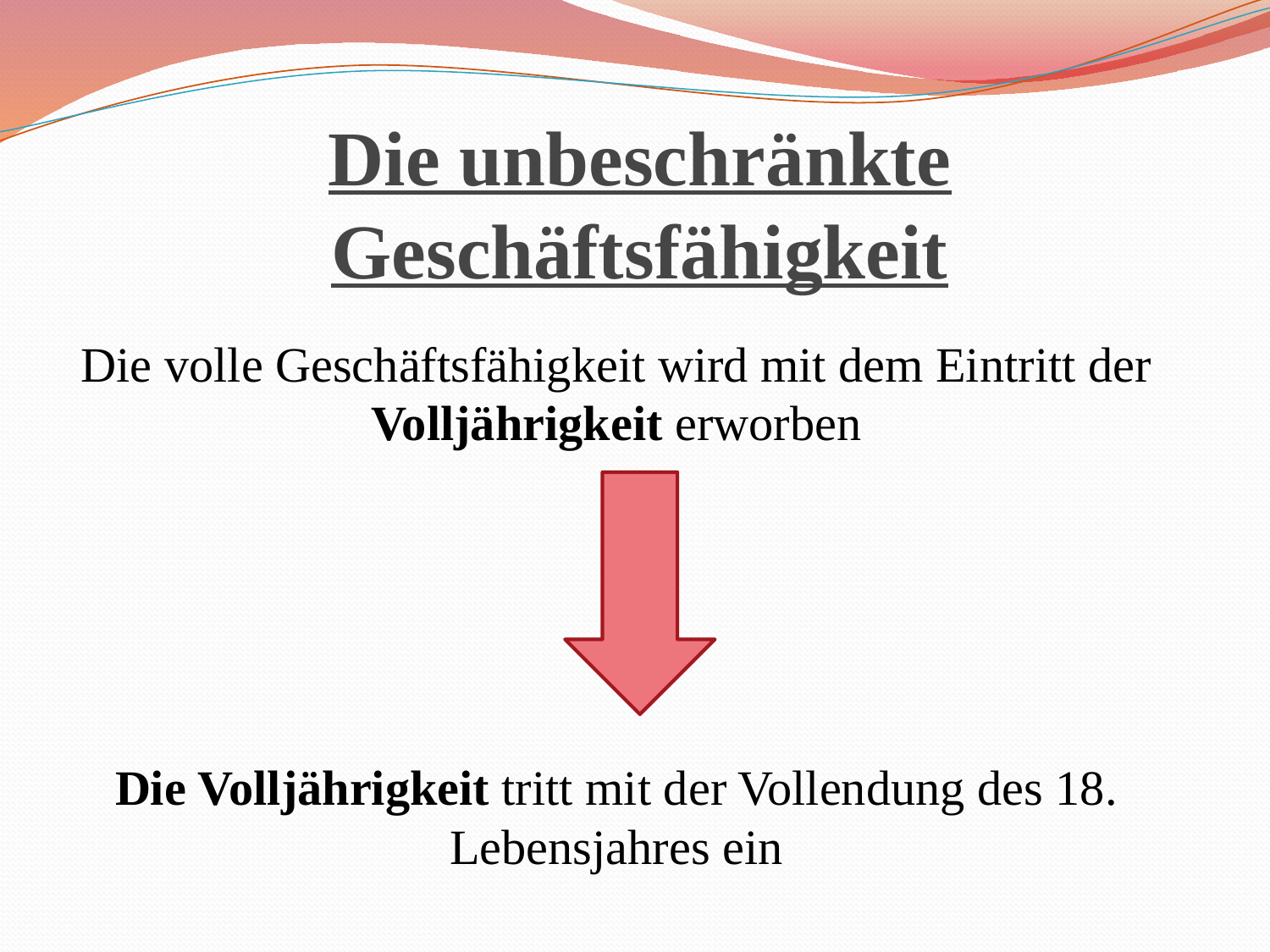

# Die unbeschränkte Geschäftsfähigkeit
Die volle Geschäftsfähigkeit wird mit dem Eintritt der Volljährigkeit erworben
Die Volljährigkeit tritt mit der Vollendung des 18. Lebensjahres ein